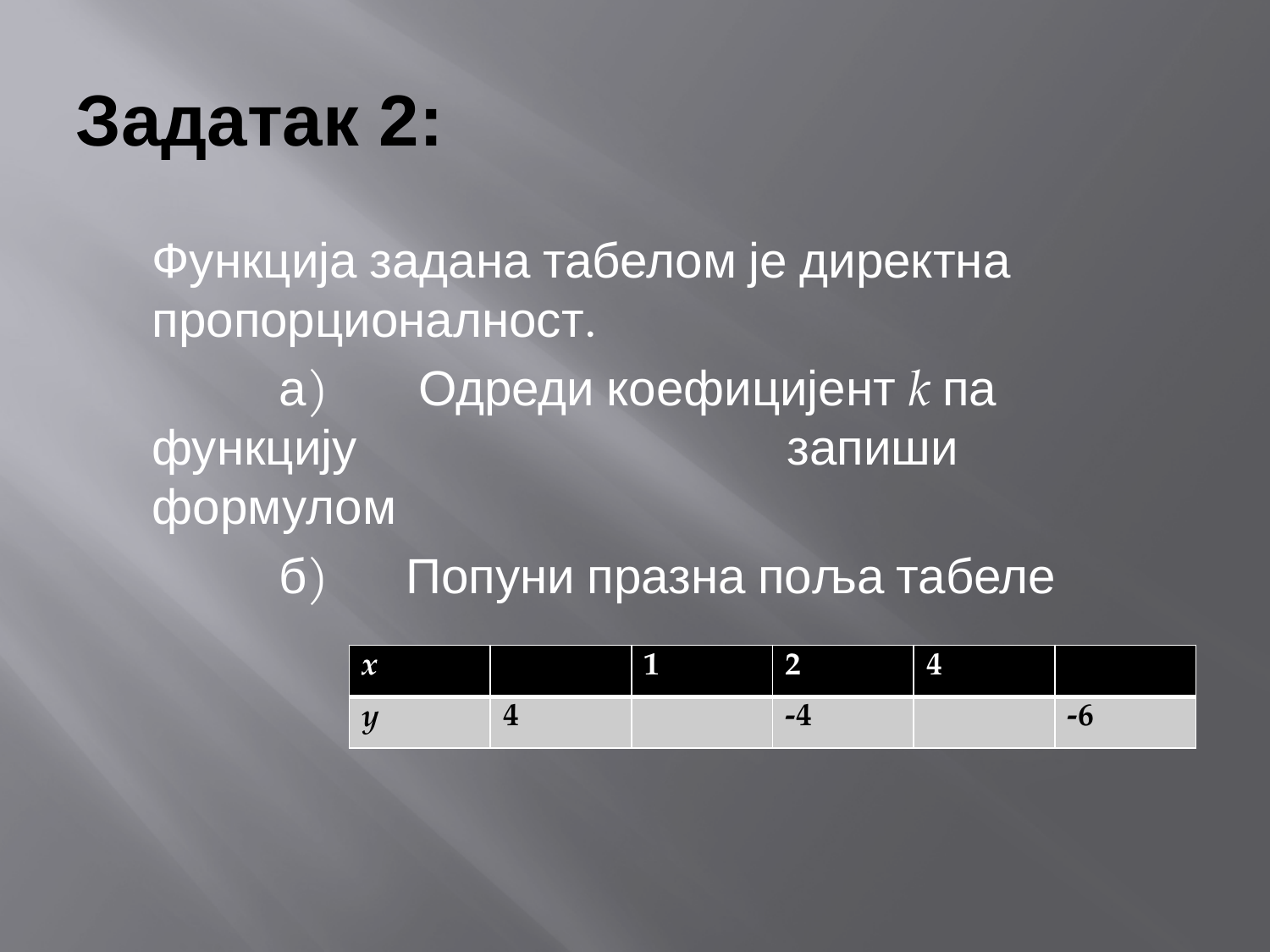

# Задатак 2:
	Функција задана табелом је директна пропорционалност.
		а)	 Одреди коефицијент k па функцију               		запиши формулом
		б) 	Попуни празна поља табеле

| x |  | 1 | 2 | 4 |  |
| --- | --- | --- | --- | --- | --- |
| y | 4 |  | -4 |  | -6 |